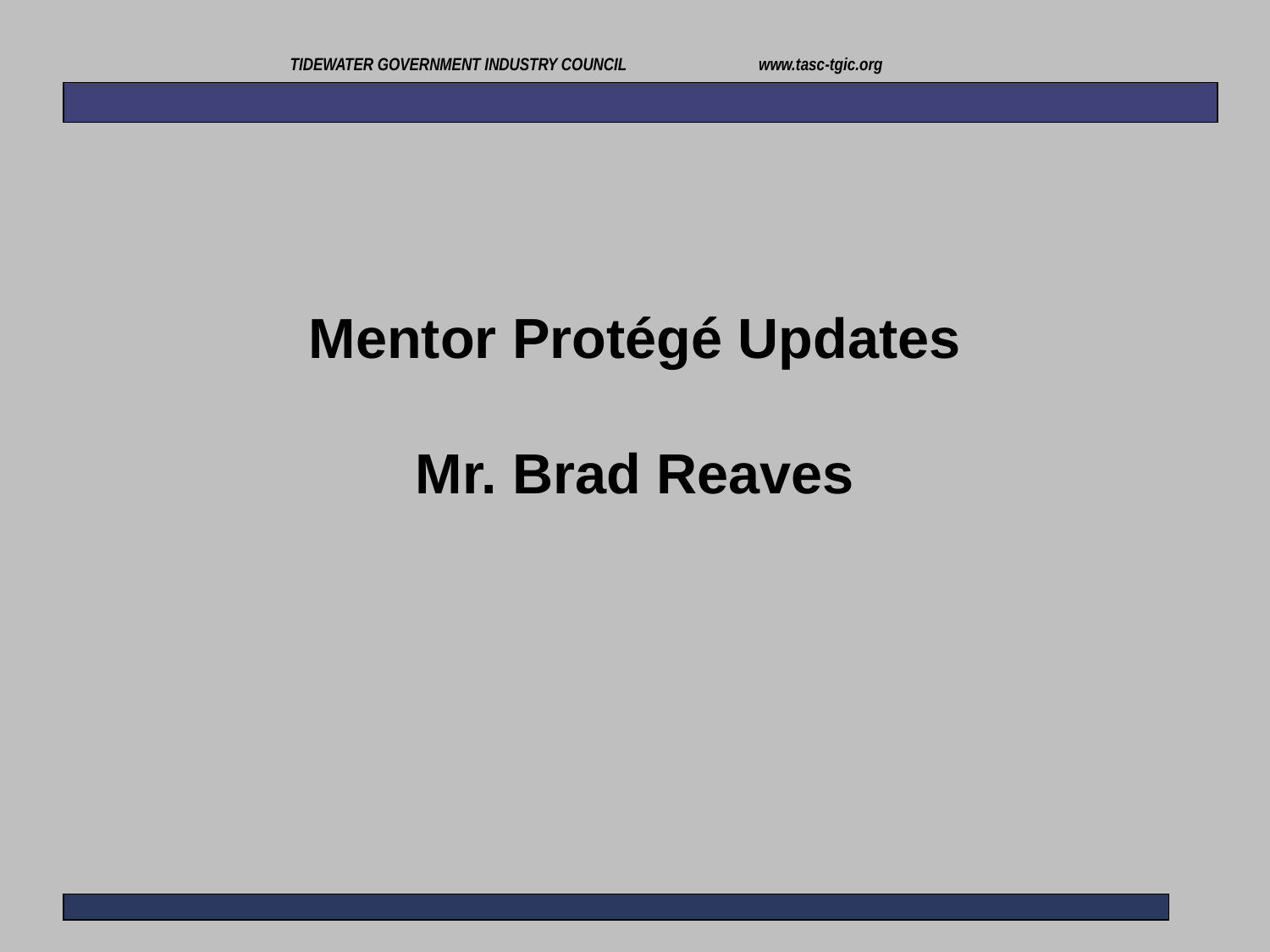

TIDEWATER GOVERNMENT INDUSTRY COUNCIL                                 www.tasc-tgic.org

Mentor Protégé Updates

 Mr. Brad Reaves